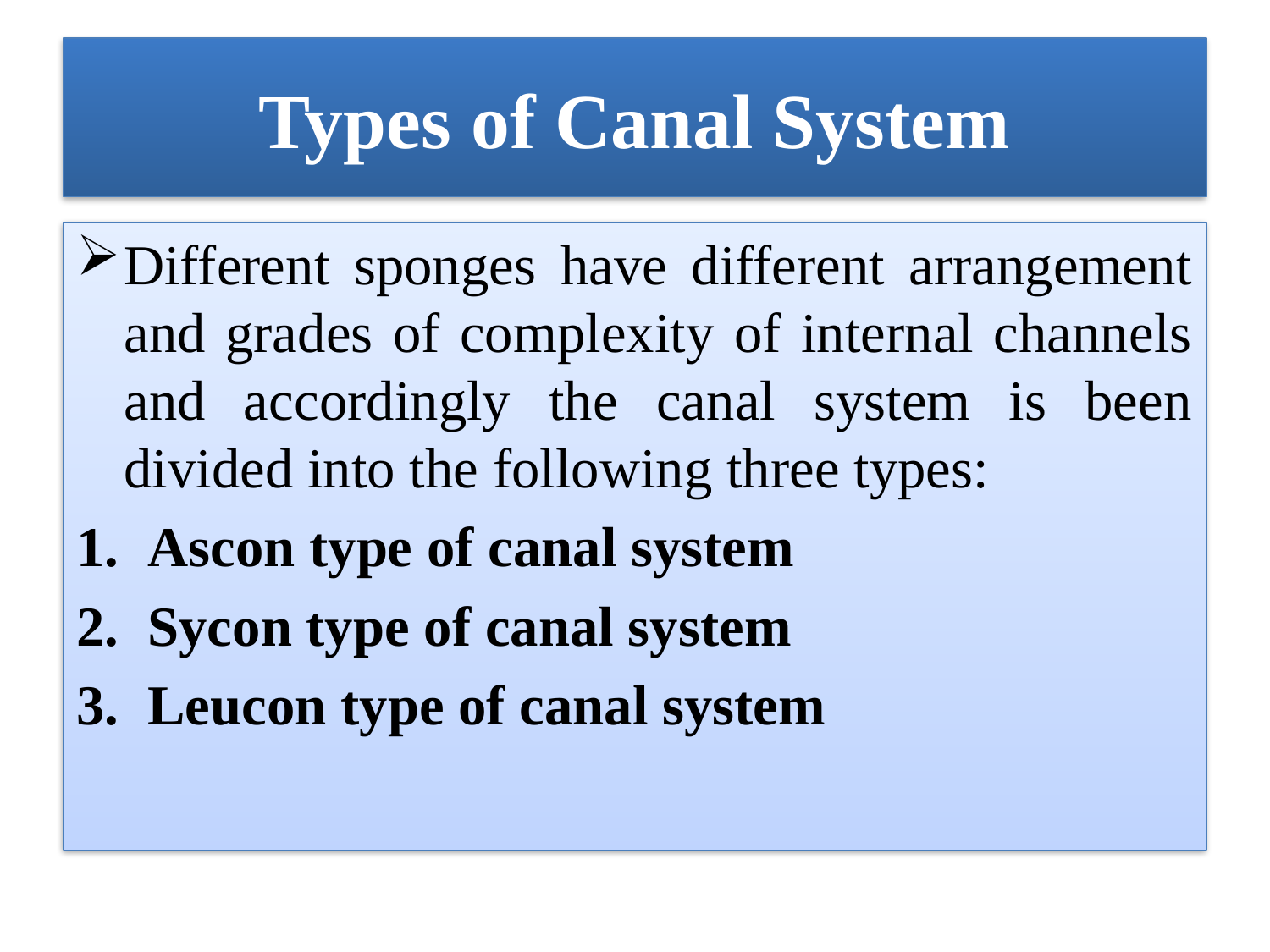

# Types of Canal System
Different sponges have different arrangement and grades of complexity of internal channels and accordingly the canal system is been divided into the following three types:
Ascon type of canal system
Sycon type of canal system
Leucon type of canal system